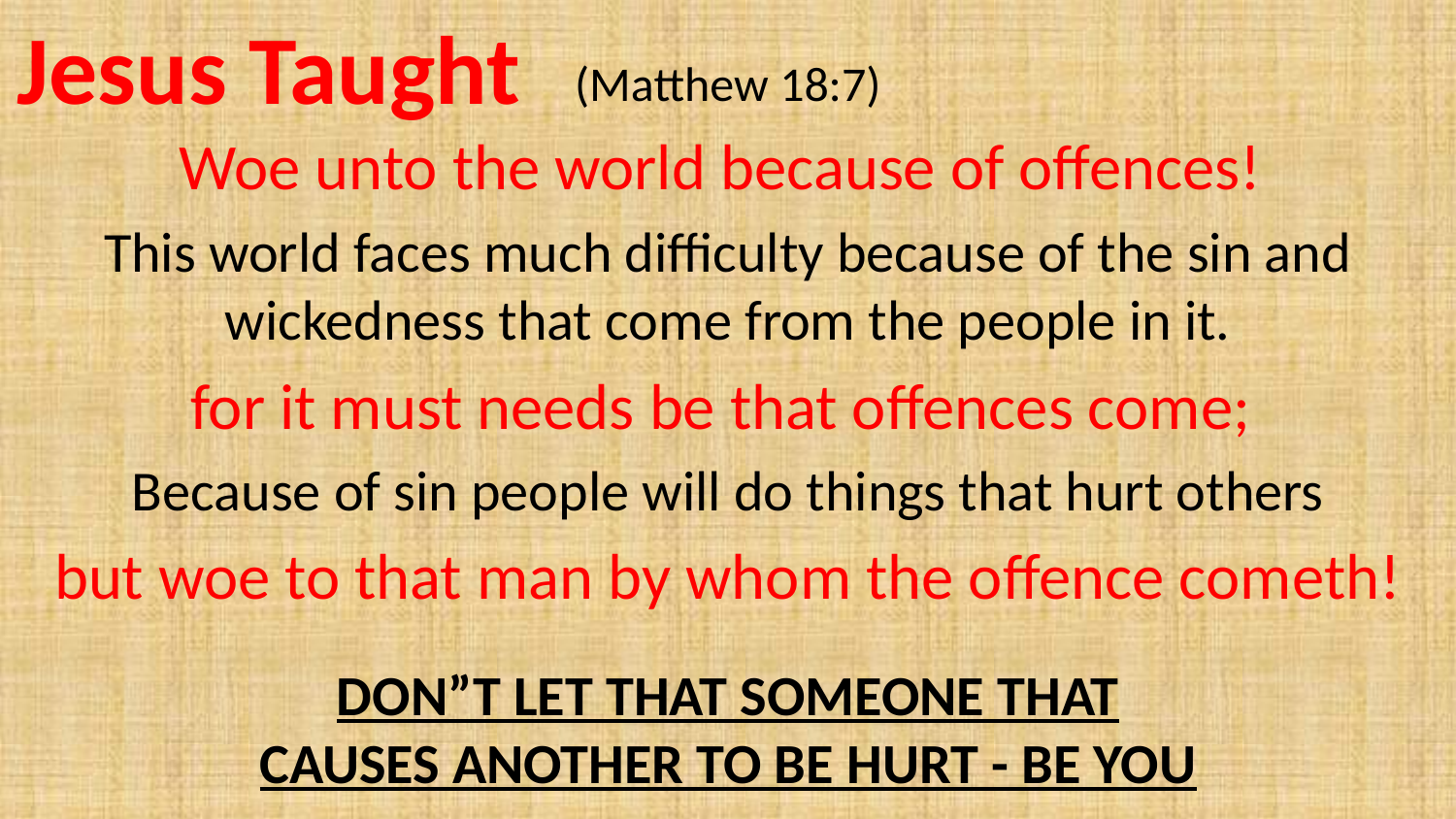

Jesus Taught
(Matthew 18:7)
Woe unto the world because of offences!
This world faces much difficulty because of the sin and wickedness that come from the people in it.
for it must needs be that offences come;
Because of sin people will do things that hurt others
but woe to that man by whom the offence cometh!
DON”T LET THAT SOMEONE THAT
CAUSES ANOTHER TO BE HURT - BE YOU